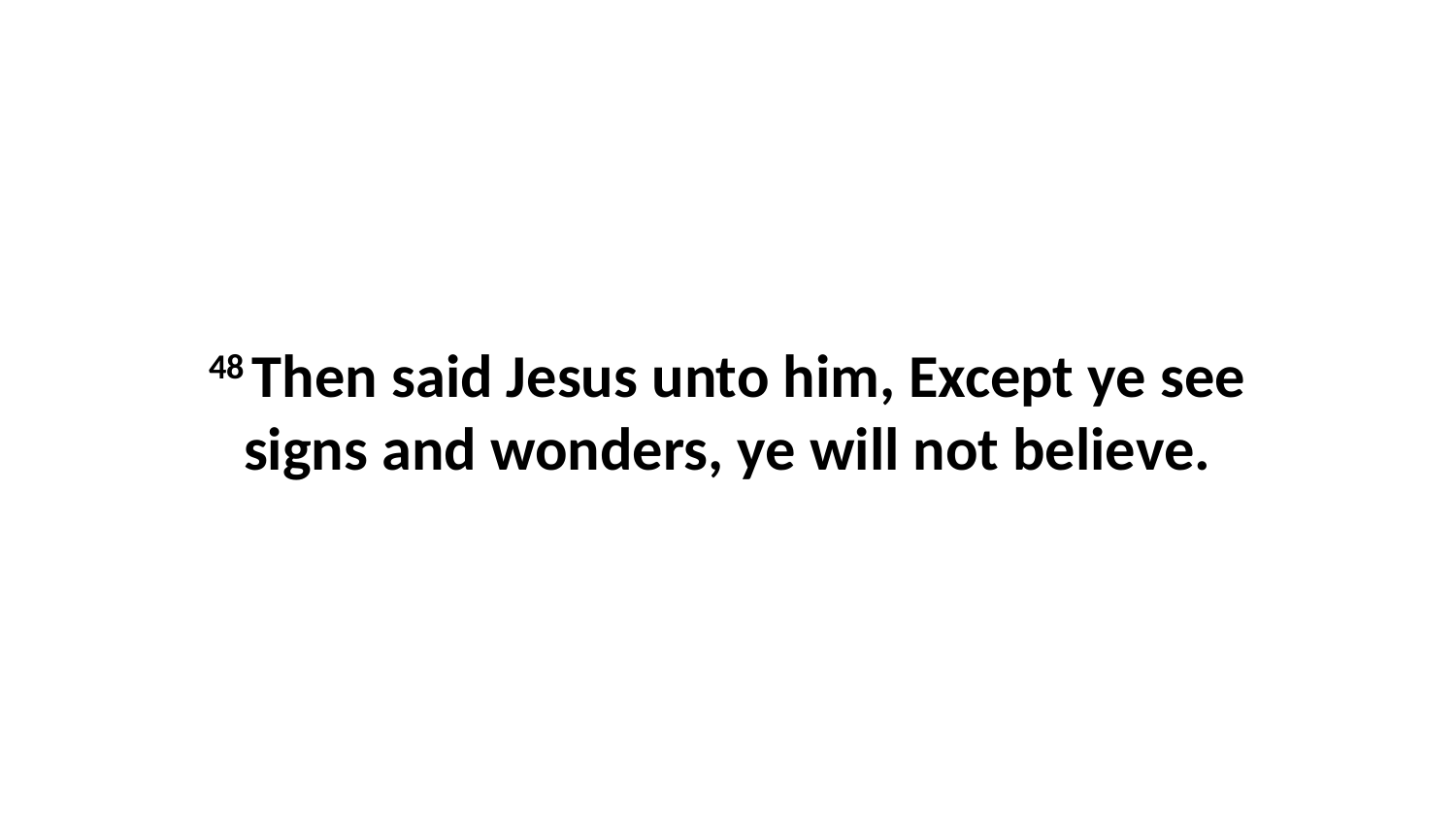

48 Then said Jesus unto him, Except ye see signs and wonders, ye will not believe.